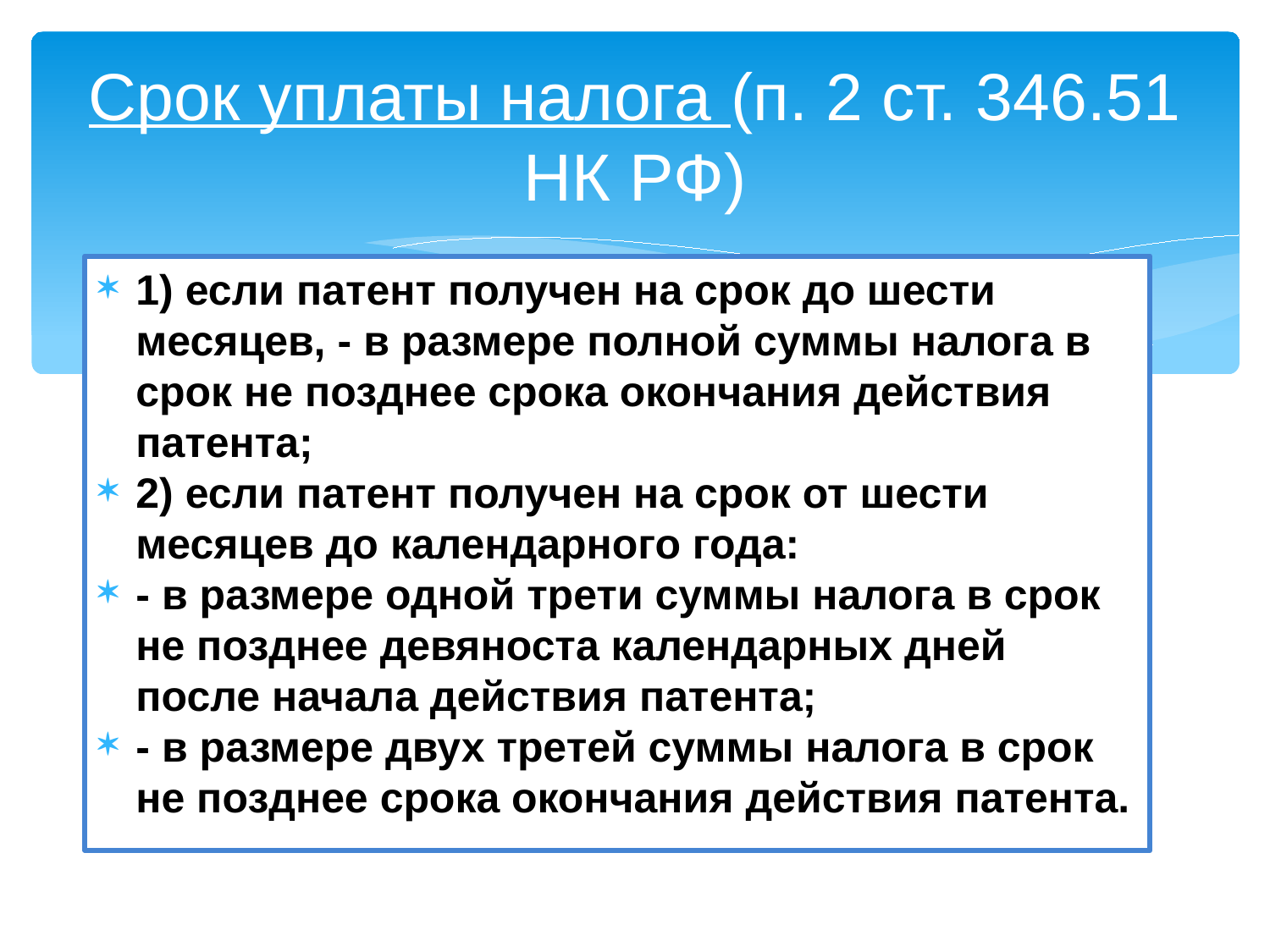

# Срок уплаты налога (п. 2 ст. 346.51 НК РФ)
1) если патент получен на срок до шести месяцев, - в размере полной суммы налога в срок не позднее срока окончания действия патента;
2) если патент получен на срок от шести месяцев до календарного года:
- в размере одной трети суммы налога в срок не позднее девяноста календарных дней после начала действия патента;
- в размере двух третей суммы налога в срок не позднее срока окончания действия патента.